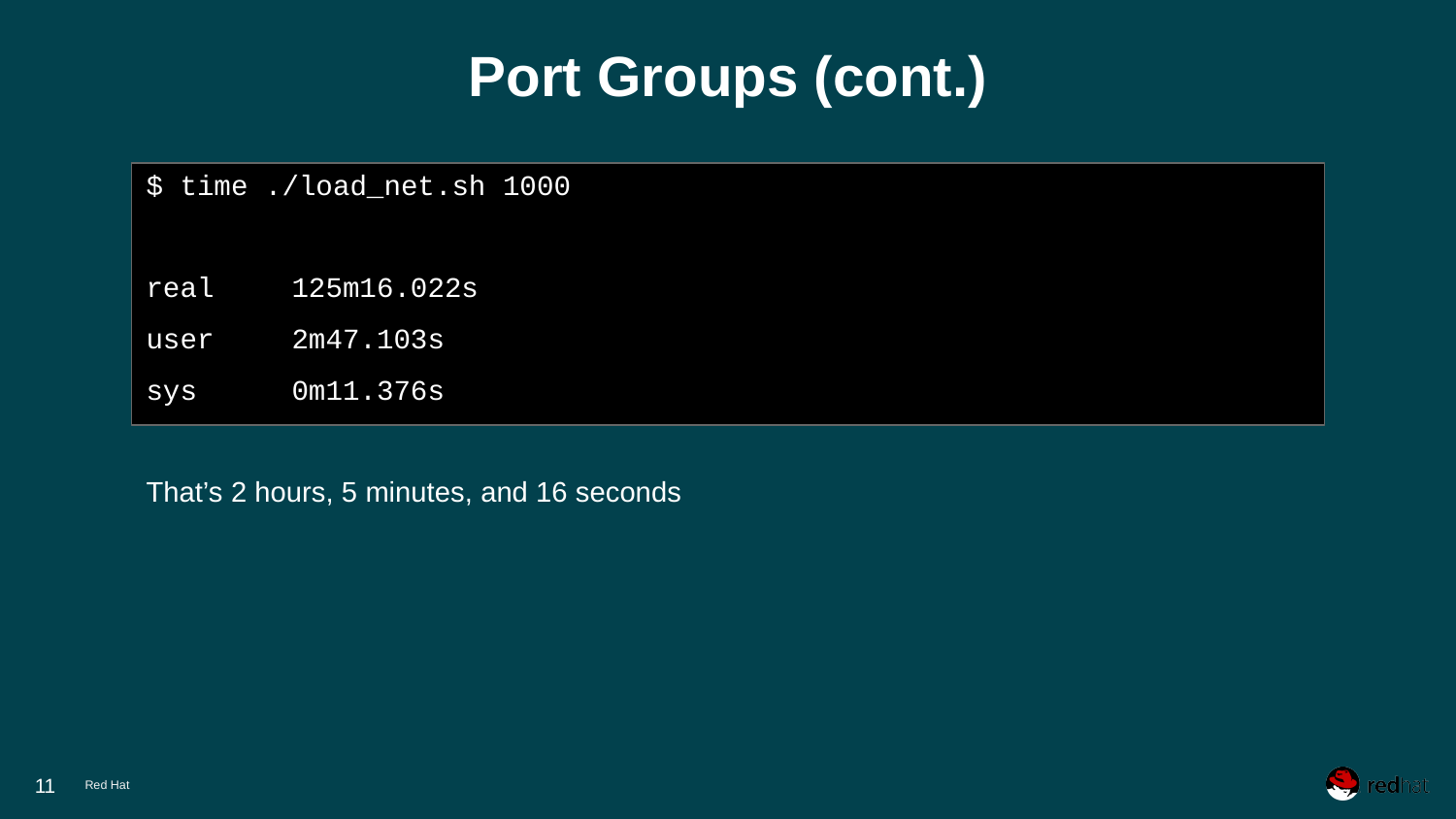

# Port Groups (cont.)
$ time ./load_net.sh 1000

real	125m16.022s
user	2m47.103s
sys	0m11.376s

That’s 2 hours, 5 minutes, and 16 seconds

11